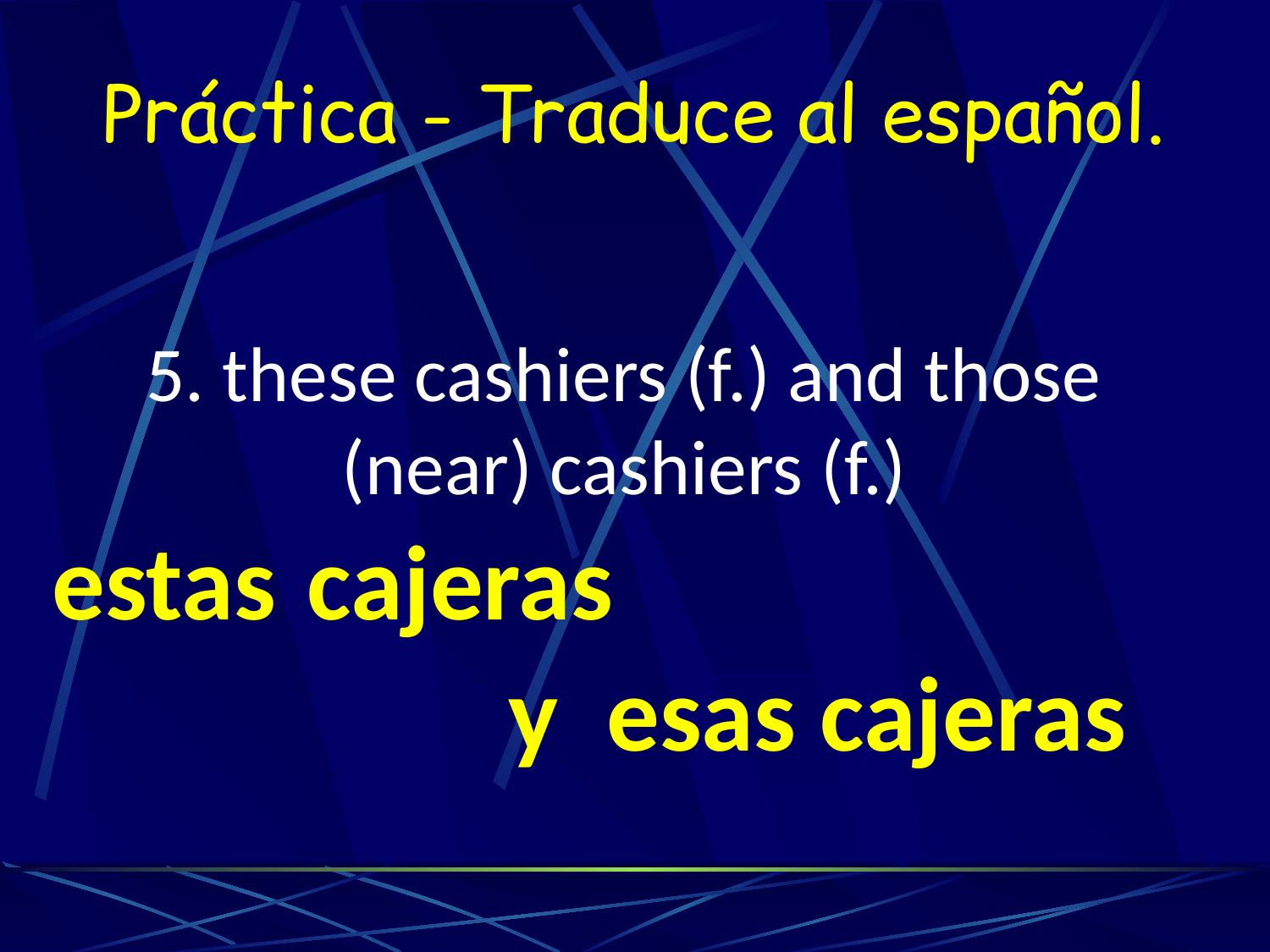

# Práctica - Traduce al español.
5. these cashiers (f.) and those (near) cashiers (f.)
estas
cajeras
y  esas cajeras